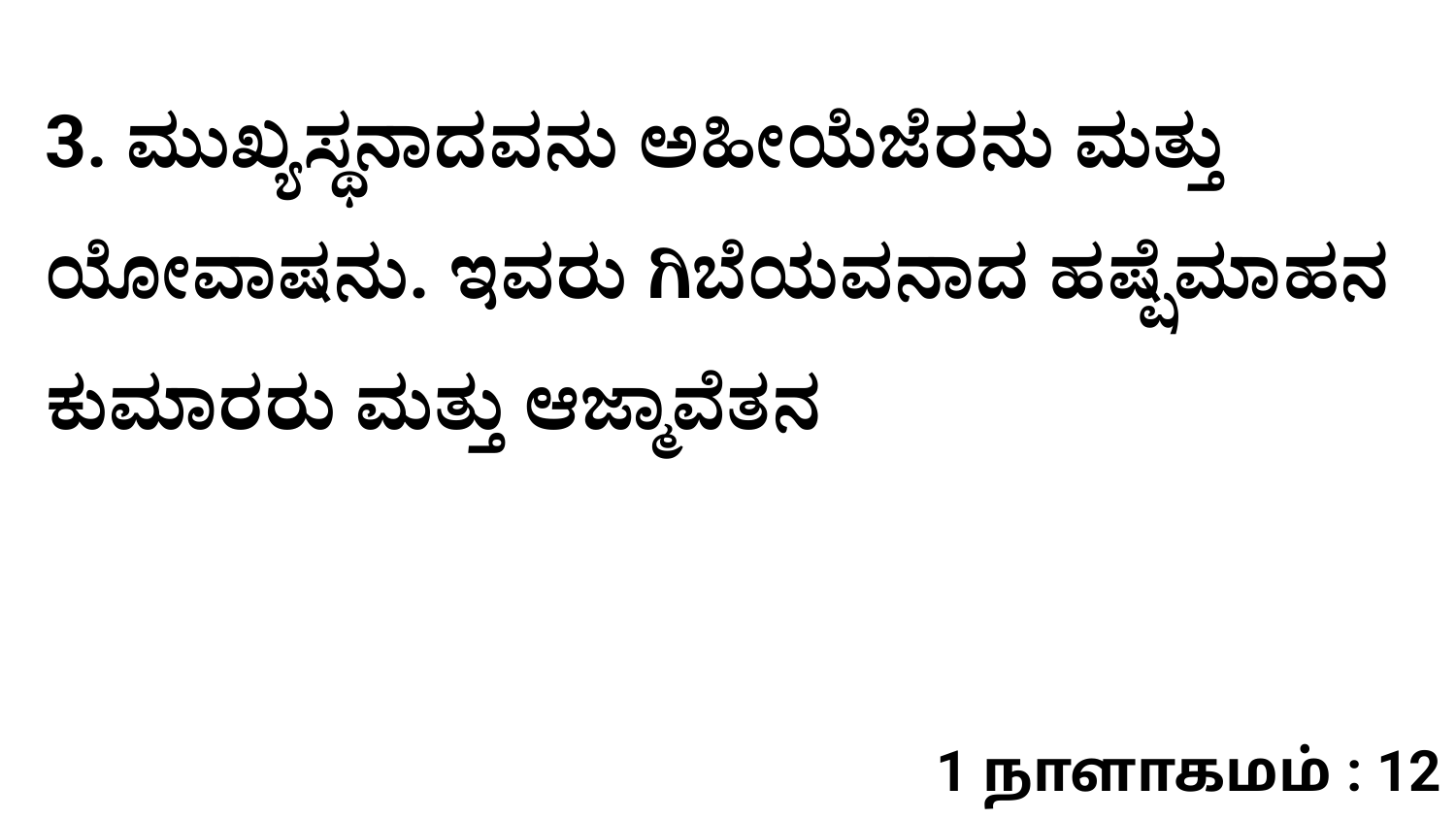

3. ಮುಖ್ಯಸ್ಥನಾದವನು ಅಹೀಯೆಜೆರನು ಮತ್ತು ಯೋವಾಷನು. ಇವರು ಗಿಬೆಯವನಾದ ಹಷ್ಷೆಮಾಹನ ಕುಮಾರರು ಮತ್ತು ಆಜ್ಮಾವೆತನ
1 நாளாகமம் : 12